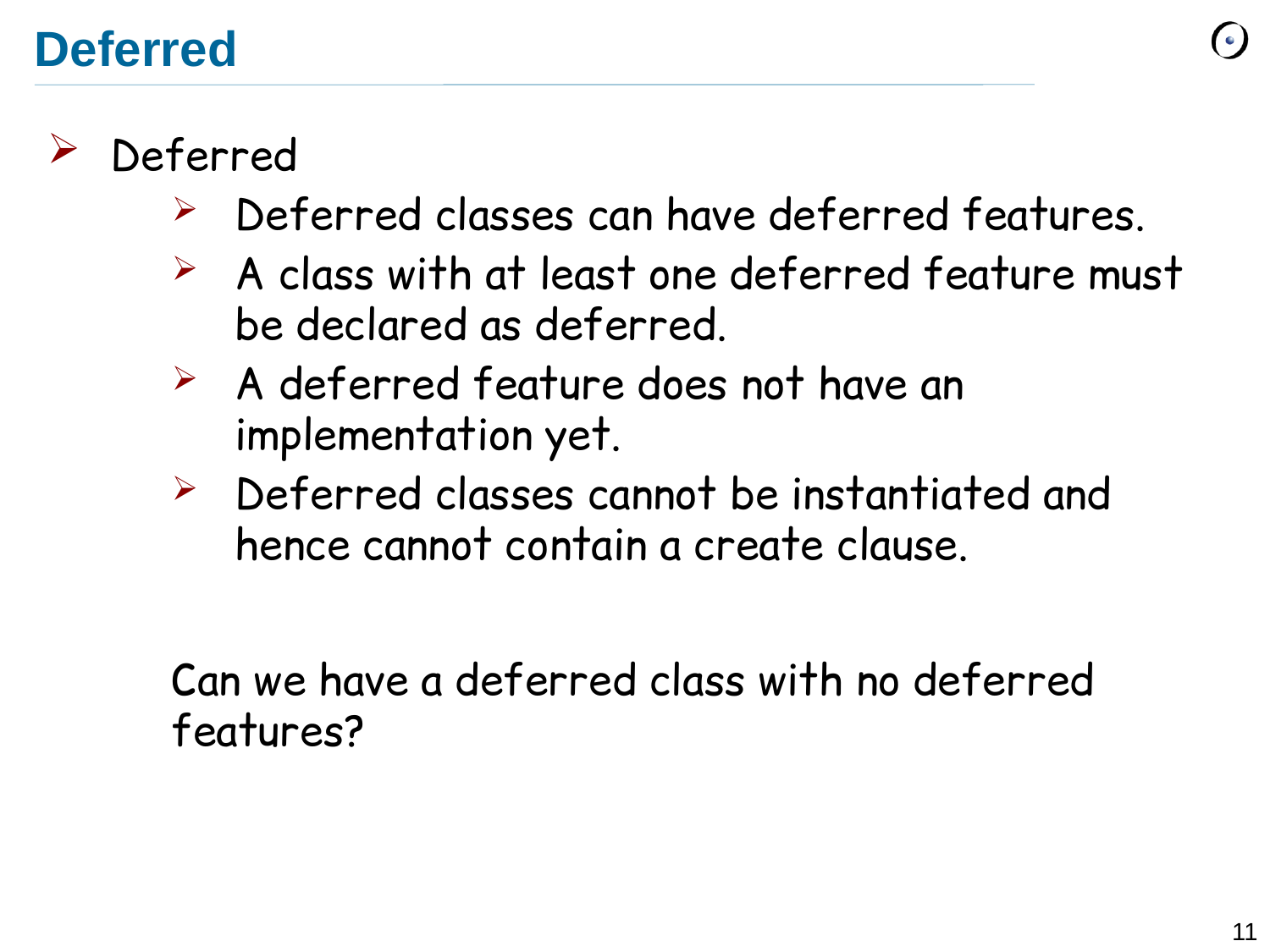

# Deferred
Deferred
Deferred classes can have deferred features.
A class with at least one deferred feature must be declared as deferred.
A deferred feature does not have an implementation yet.
Deferred classes cannot be instantiated and hence cannot contain a create clause.

Can we have a deferred class with no deferred features?